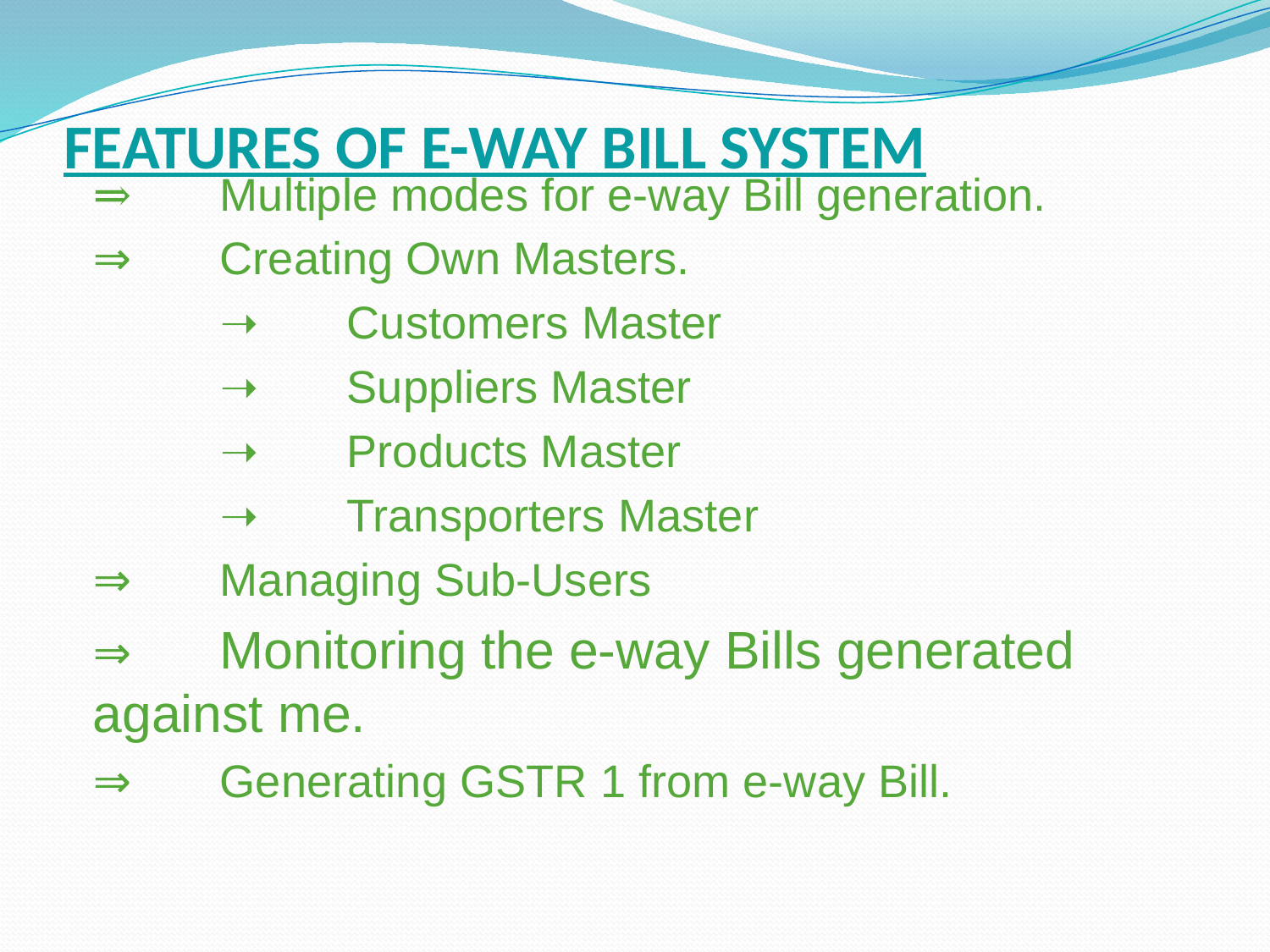

# FEATURES OF E-WAY BILL SYSTEM
	⇒	Multiple modes for e-way Bill generation.
	⇒	Creating Own Masters.
		➝	Customers Master
		➝	Suppliers Master
		➝	Products Master
		➝	Transporters Master
	⇒	Managing Sub-Users
	⇒	Monitoring the e-way Bills generated	against me.
	⇒	Generating GSTR 1 from e-way Bill.